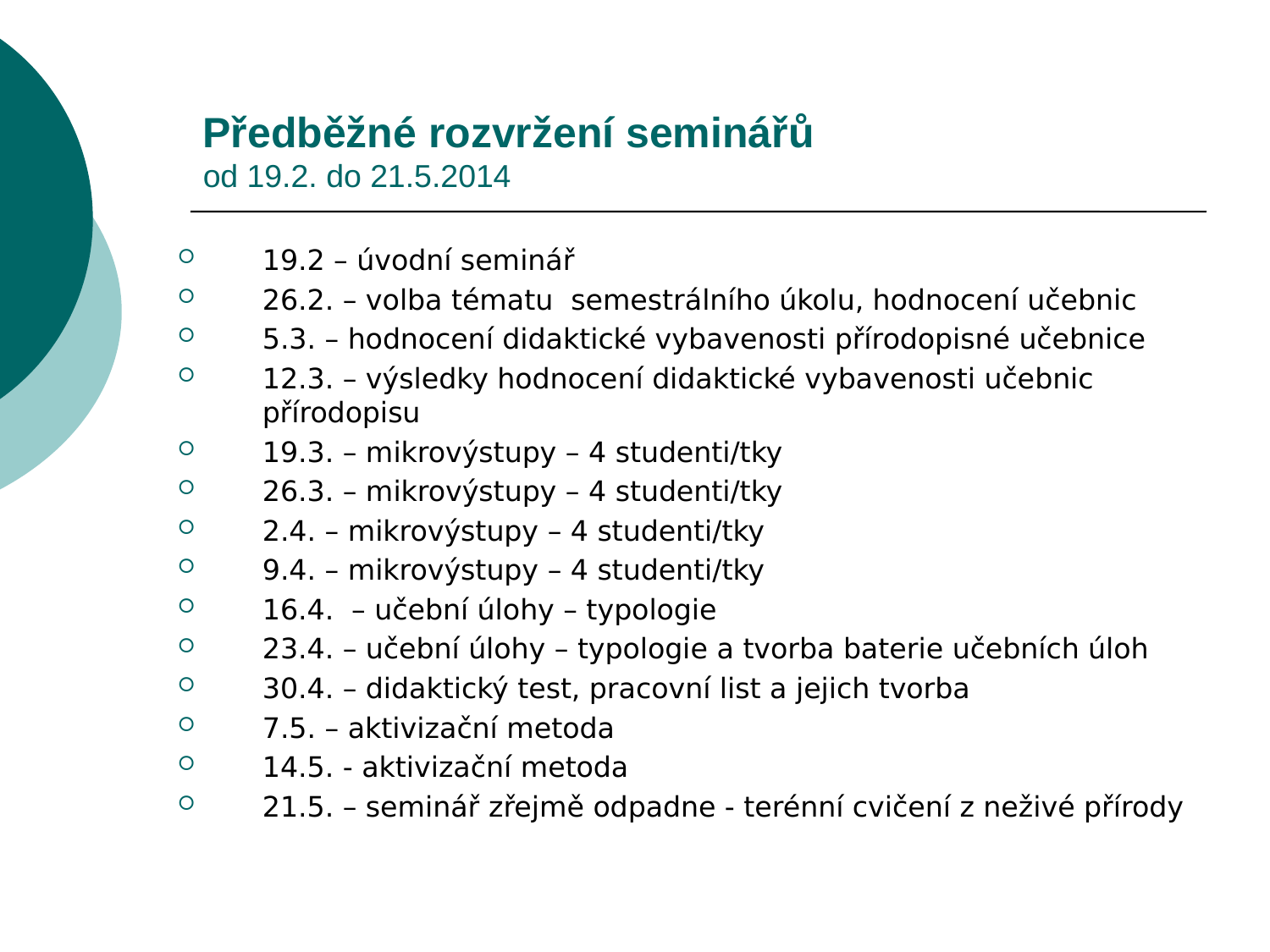

# Předběžné rozvržení seminářů od 19.2. do 21.5.2014
19.2 – úvodní seminář
26.2. – volba tématu  semestrálního úkolu, hodnocení učebnic
5.3. – hodnocení didaktické vybavenosti přírodopisné učebnice
12.3. – výsledky hodnocení didaktické vybavenosti učebnic přírodopisu
19.3. – mikrovýstupy – 4 studenti/tky
26.3. – mikrovýstupy – 4 studenti/tky
2.4. – mikrovýstupy – 4 studenti/tky
9.4. – mikrovýstupy – 4 studenti/tky
16.4.  – učební úlohy – typologie
23.4. – učební úlohy – typologie a tvorba baterie učebních úloh
30.4. – didaktický test, pracovní list a jejich tvorba
7.5. – aktivizační metoda
14.5. - aktivizační metoda
21.5. – seminář zřejmě odpadne - terénní cvičení z neživé přírody